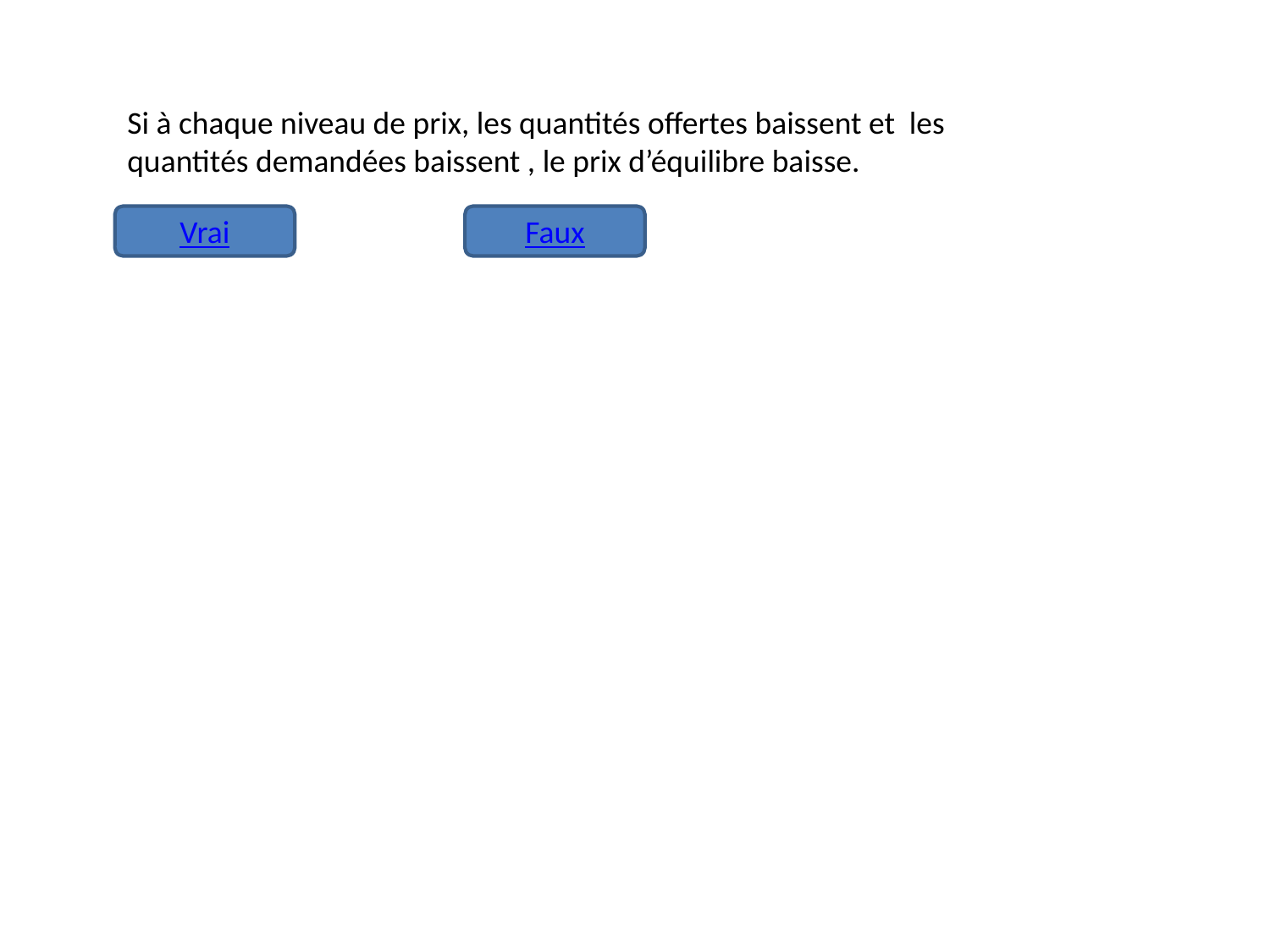

Si à chaque niveau de prix, les quantités offertes baissent et  les quantités demandées baissent , le prix d’équilibre baisse.
Vrai
Faux